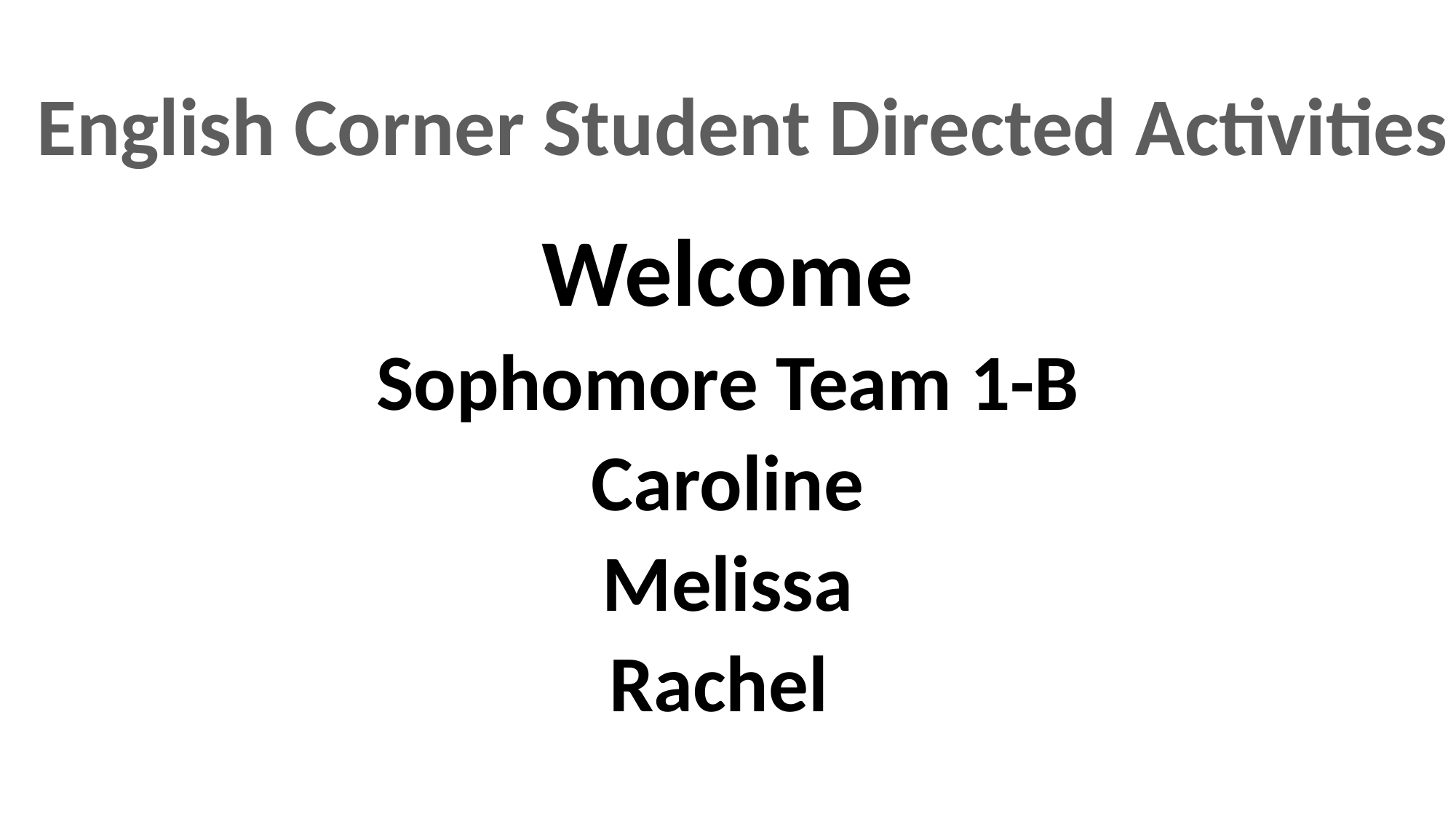

#
English Corner Student Directed Activities
Welcome
Sophomore Team 1-B
Caroline
Melissa
Rachel